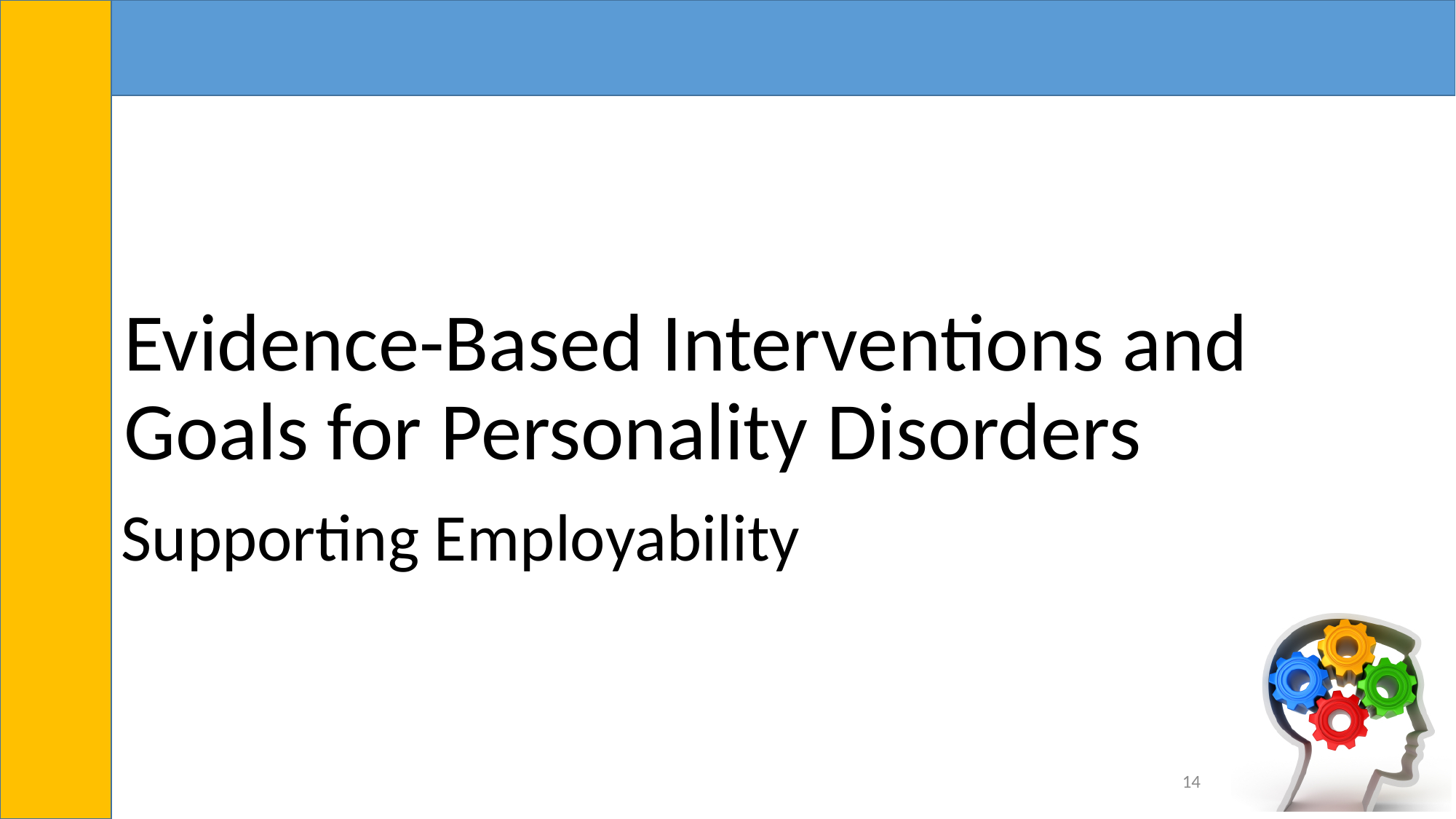

# Evidence-Based Interventions and Goals for Personality Disorders
Supporting Employability
14